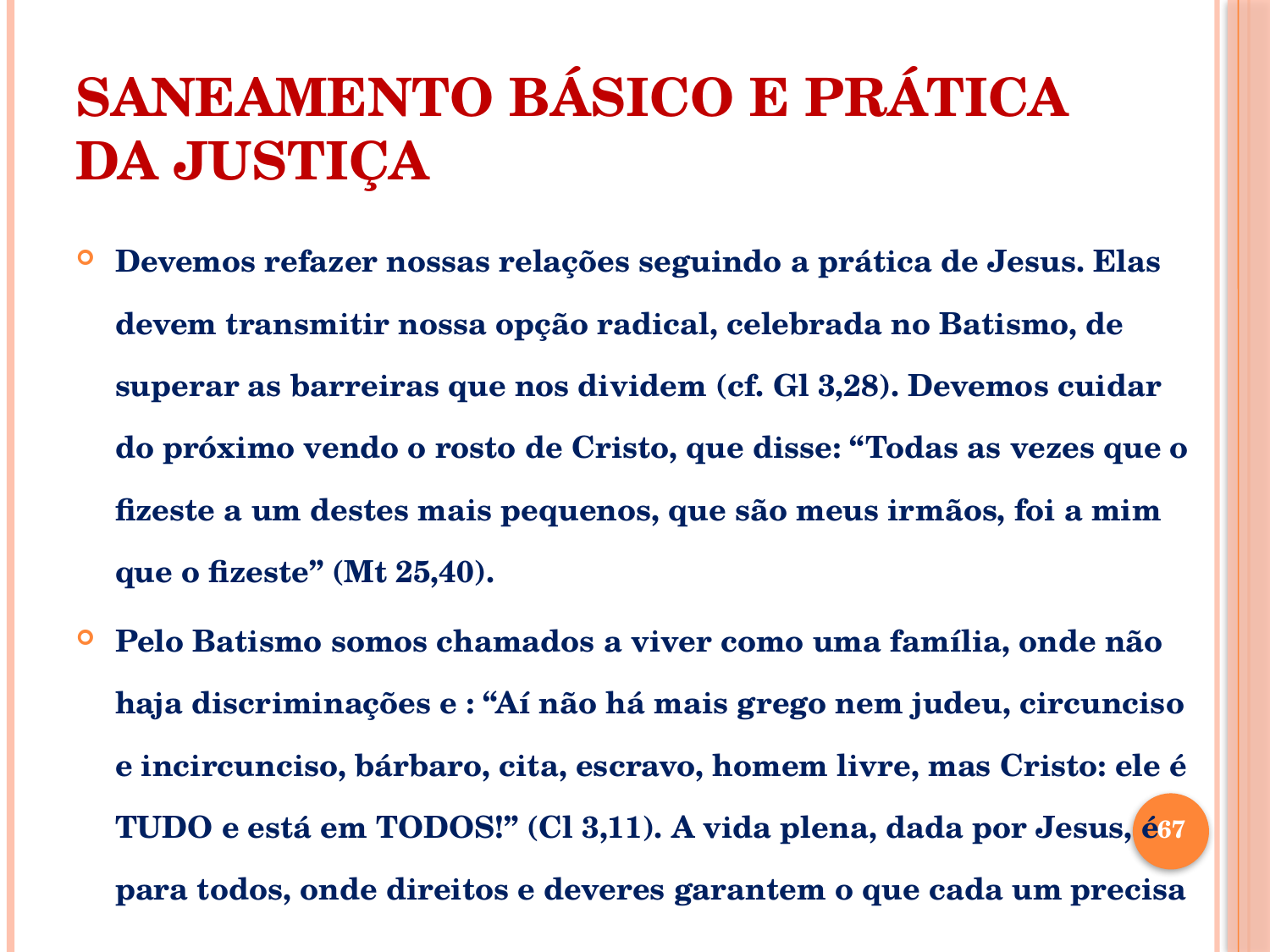

# SANEAMENTO BÁSICO E PRÁTICA DA JUSTIÇA

Devemos refazer nossas relações seguindo a prática de Jesus. Elas devem transmitir nossa opção radical, celebrada no Batismo, de superar as barreiras que nos dividem (cf. Gl 3,28). Devemos cuidar do próximo vendo o rosto de Cristo, que disse: “Todas as vezes que o fizeste a um destes mais pequenos, que são meus irmãos, foi a mim que o fizeste” (Mt 25,40).
Pelo Batismo somos chamados a viver como uma família, onde não haja discriminações e : “Aí não há mais grego nem judeu, circunciso e incircunciso, bárbaro, cita, escravo, homem livre, mas Cristo: ele é TUDO e está em TODOS!” (Cl 3,11). A vida plena, dada por Jesus, é para todos, onde direitos e deveres garantem o que cada um precisa
67